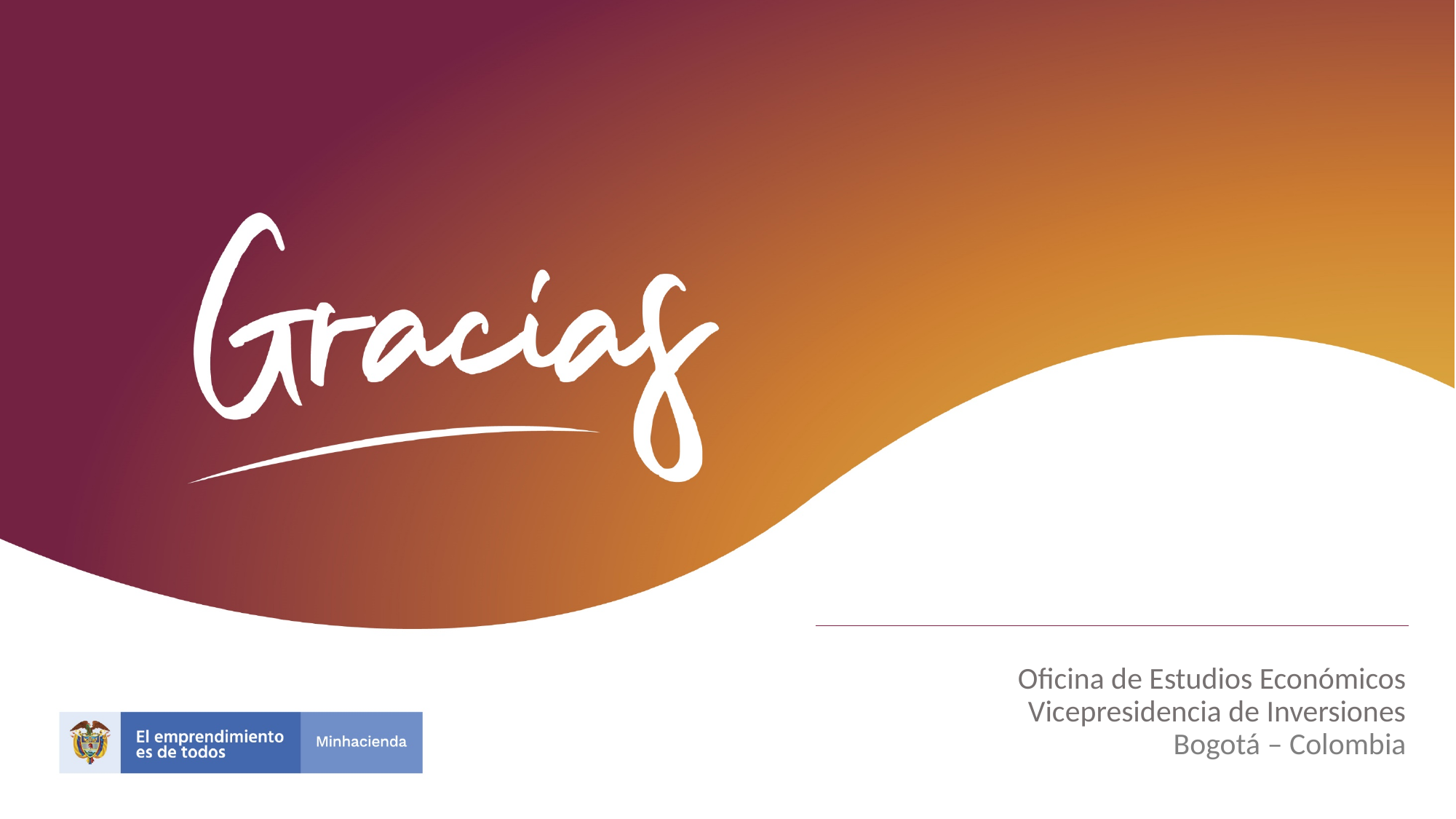

Oficina de Estudios Económicos
Vicepresidencia de Inversiones
Bogotá – Colombia